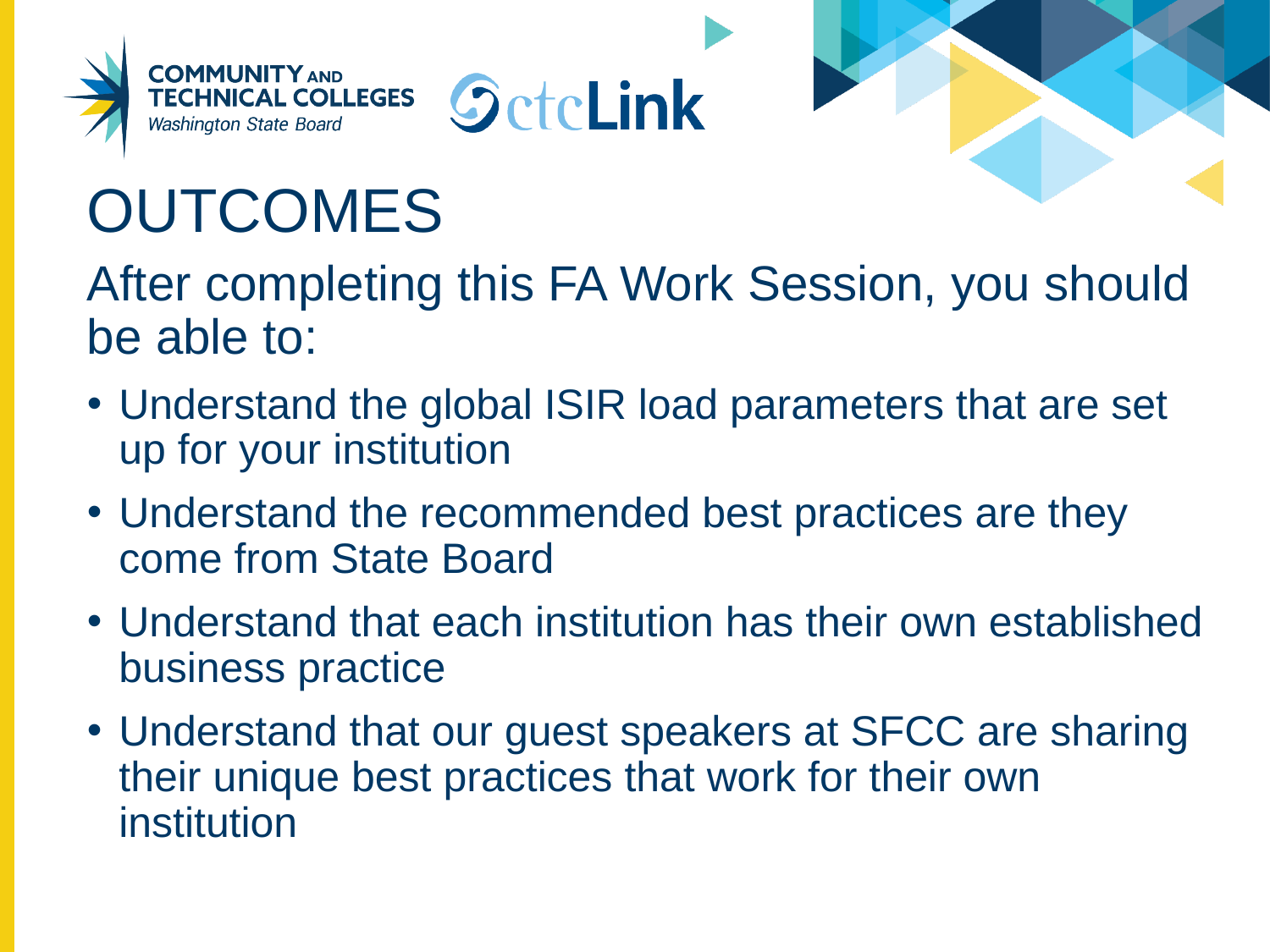

# Outcomes
After completing this FA Work Session, you should be able to:
Understand the global ISIR load parameters that are set up for your institution
Understand the recommended best practices are they come from State Board
Understand that each institution has their own established business practice
Understand that our guest speakers at SFCC are sharing their unique best practices that work for their own institution